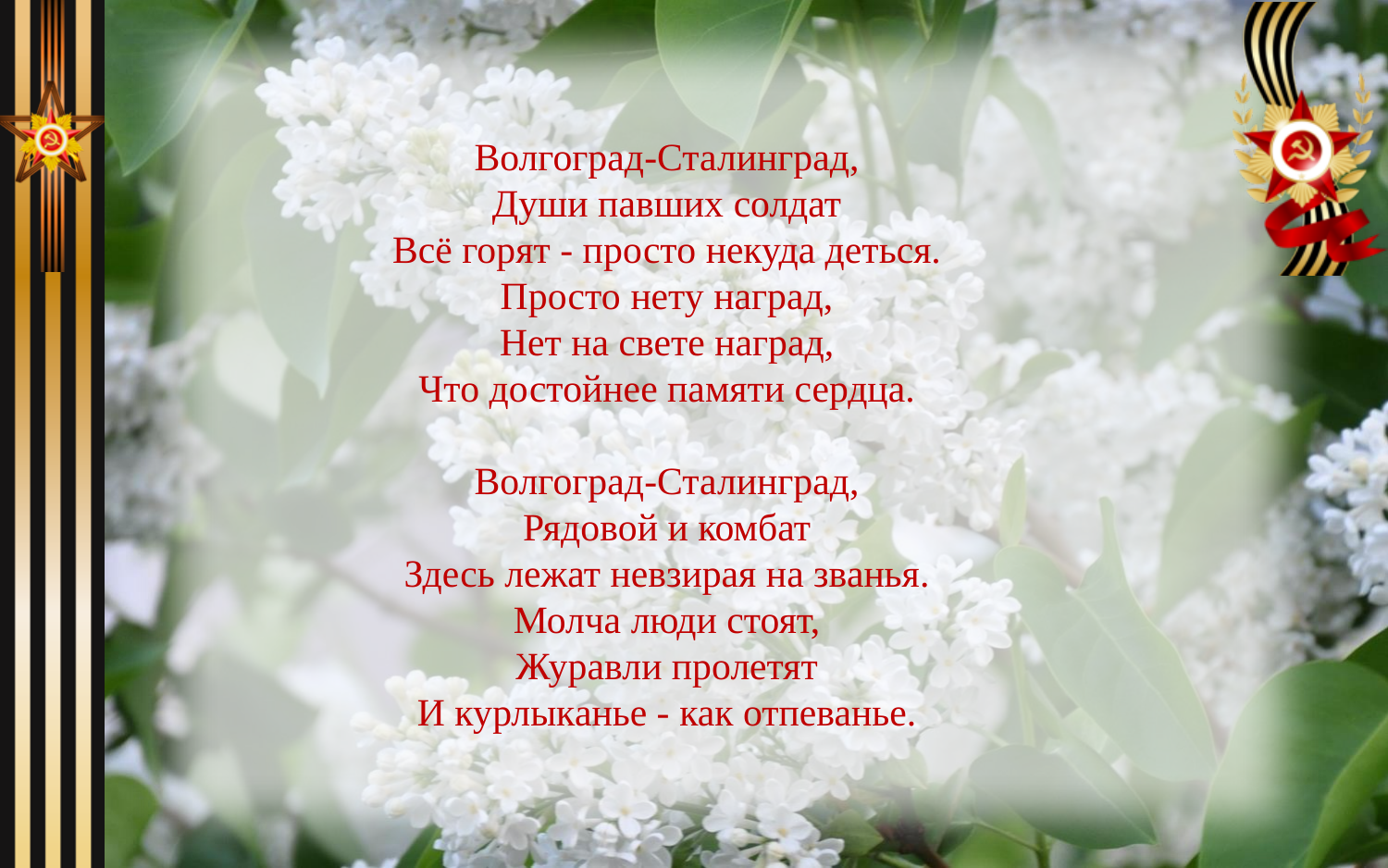

Волгоград-Сталинград,
Души павших солдат
Всё горят - просто некуда деться.
Просто нету наград,
Нет на свете наград,
Что достойнее памяти сердца.

Волгоград-Сталинград,
Рядовой и комбат
Здесь лежат невзирая на званья.
Молча люди стоят,
Журавли пролетят
И курлыканье - как отпеванье.